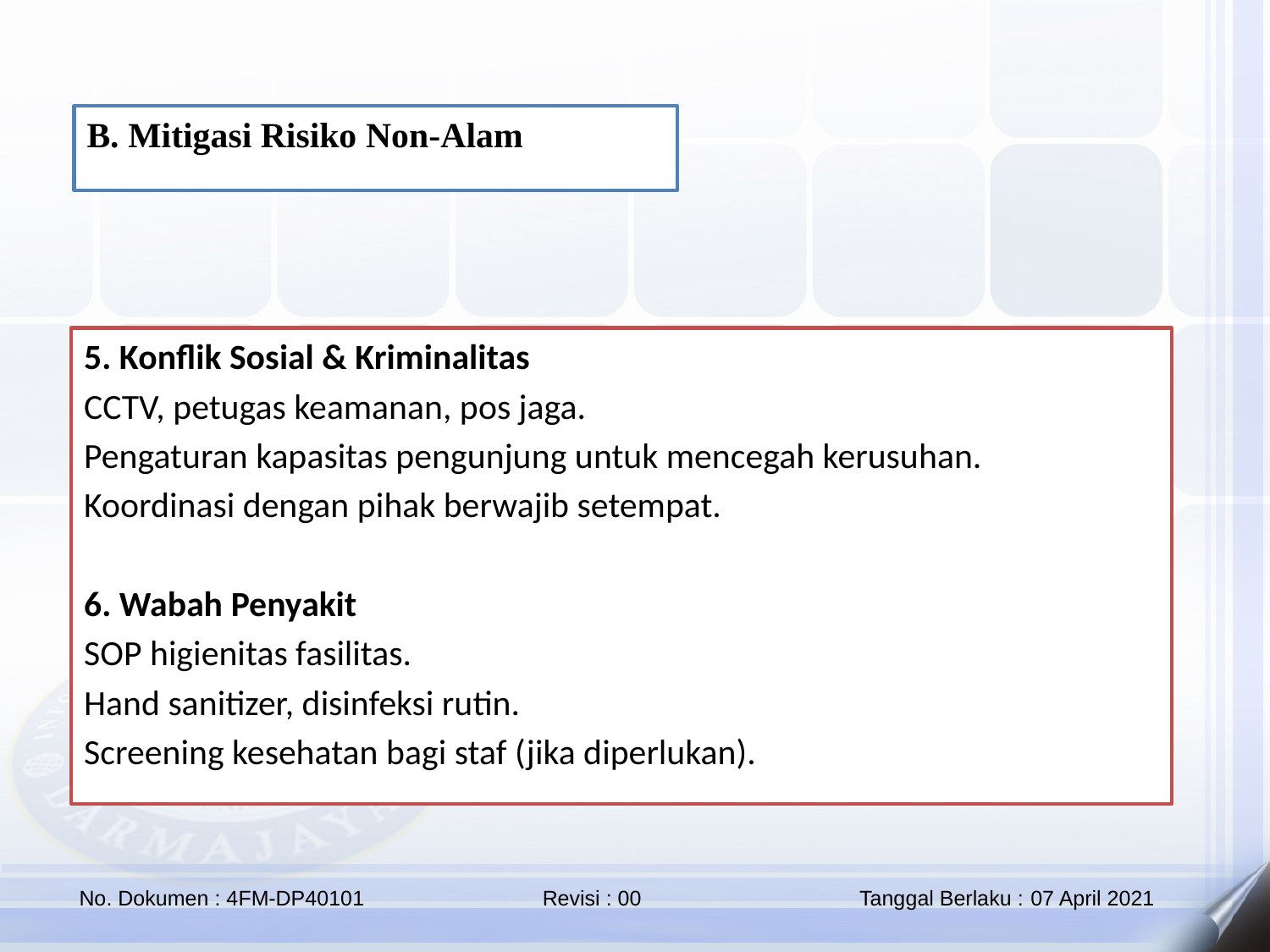

B. Mitigasi Risiko Non-Alam
5. Konflik Sosial & Kriminalitas
CCTV, petugas keamanan, pos jaga.
Pengaturan kapasitas pengunjung untuk mencegah kerusuhan.
Koordinasi dengan pihak berwajib setempat.

6. Wabah Penyakit
SOP higienitas fasilitas.
Hand sanitizer, disinfeksi rutin.
Screening kesehatan bagi staf (jika diperlukan).